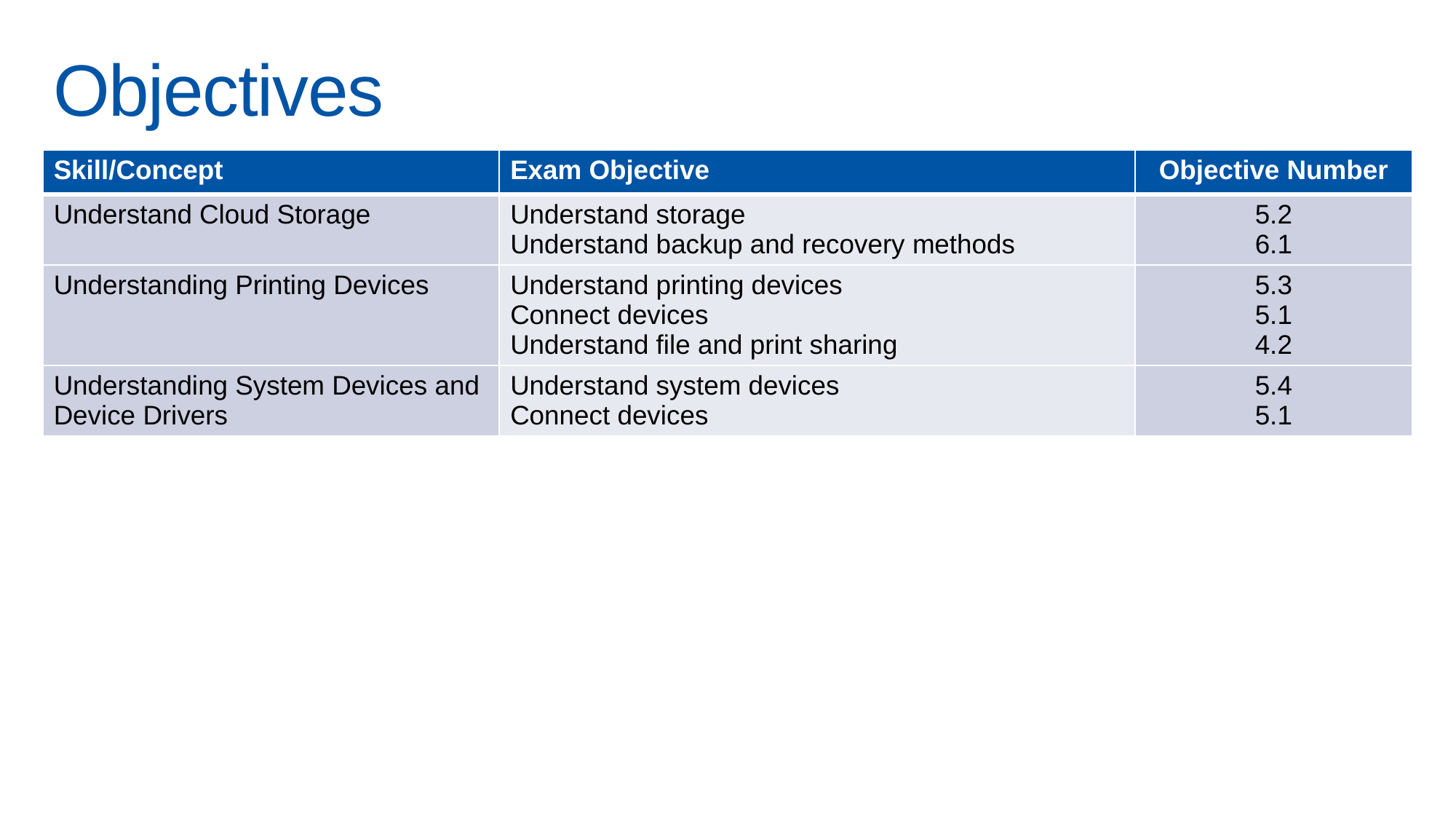

# Objectives
| Skill/Concept | Exam Objective | Objective Number |
| --- | --- | --- |
| Understand Cloud Storage | Understand storage Understand backup and recovery methods | 5.2 6.1 |
| Understanding Printing Devices | Understand printing devices Connect devices Understand file and print sharing | 5.3 5.1 4.2 |
| Understanding System Devices and Device Drivers | Understand system devices Connect devices | 5.4 5.1 |